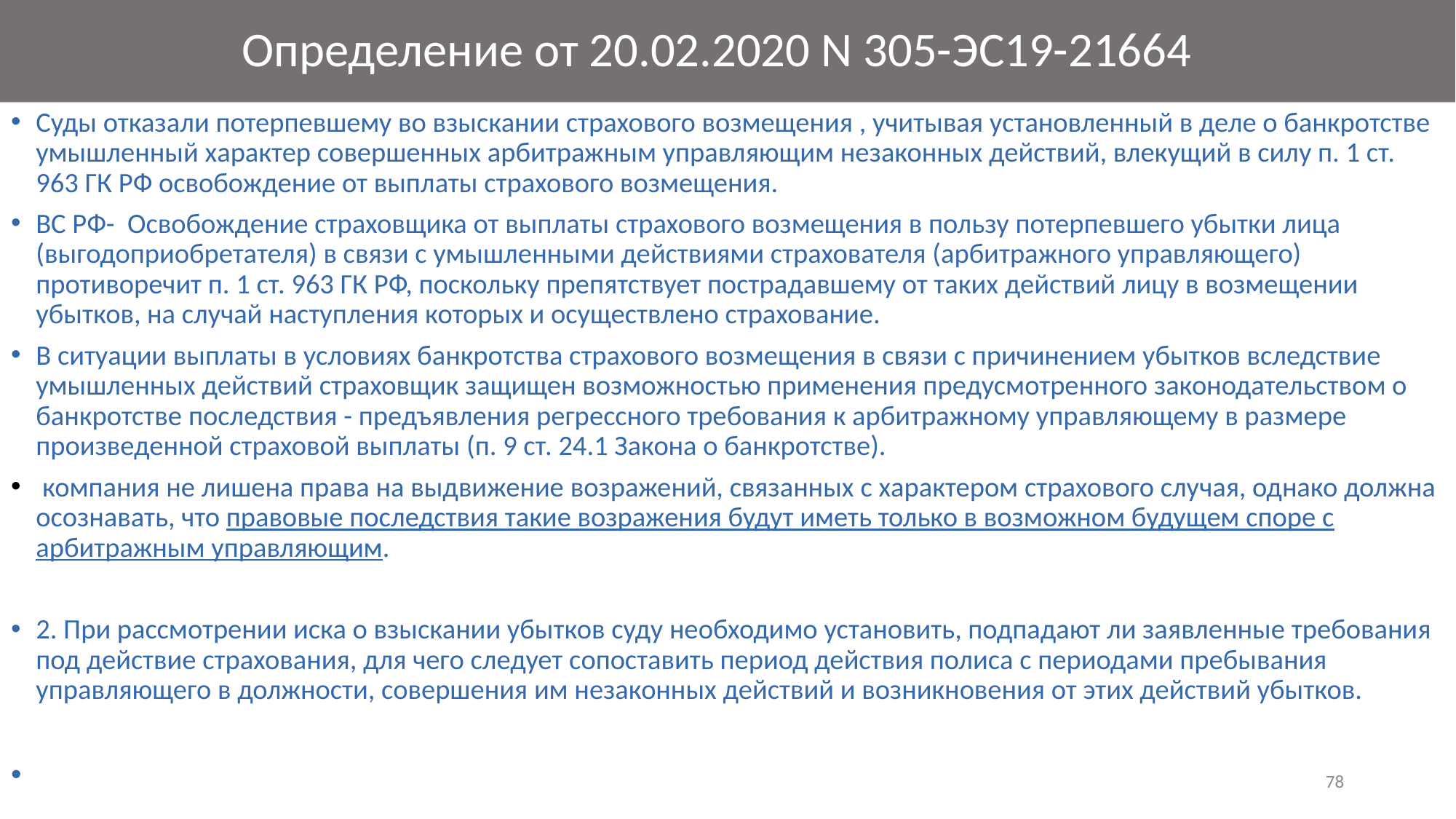

# Определение от 20.02.2020 N 305-ЭС19-21664
Суды отказали потерпевшему во взыскании страхового возмещения , учитывая установленный в деле о банкротстве умышленный характер совершенных арбитражным управляющим незаконных действий, влекущий в силу п. 1 ст. 963 ГК РФ освобождение от выплаты страхового возмещения.
ВС РФ-  Освобождение страховщика от выплаты страхового возмещения в пользу потерпевшего убытки лица (выгодоприобретателя) в связи с умышленными действиями страхователя (арбитражного управляющего) противоречит п. 1 ст. 963 ГК РФ, поскольку препятствует пострадавшему от таких действий лицу в возмещении убытков, на случай наступления которых и осуществлено страхование.
В ситуации выплаты в условиях банкротства страхового возмещения в связи с причинением убытков вследствие умышленных действий страховщик защищен возможностью применения предусмотренного законодательством о банкротстве последствия - предъявления регрессного требования к арбитражному управляющему в размере произведенной страховой выплаты (п. 9 ст. 24.1 Закона о банкротстве).
 компания не лишена права на выдвижение возражений, связанных с характером страхового случая, однако должна осознавать, что правовые последствия такие возражения будут иметь только в возможном будущем споре с арбитражным управляющим.

2. При рассмотрении иска о взыскании убытков суду необходимо установить, подпадают ли заявленные требования под действие страхования, для чего следует сопоставить период действия полиса с периодами пребывания управляющего в должности, совершения им незаконных действий и возникновения от этих действий убытков.

78